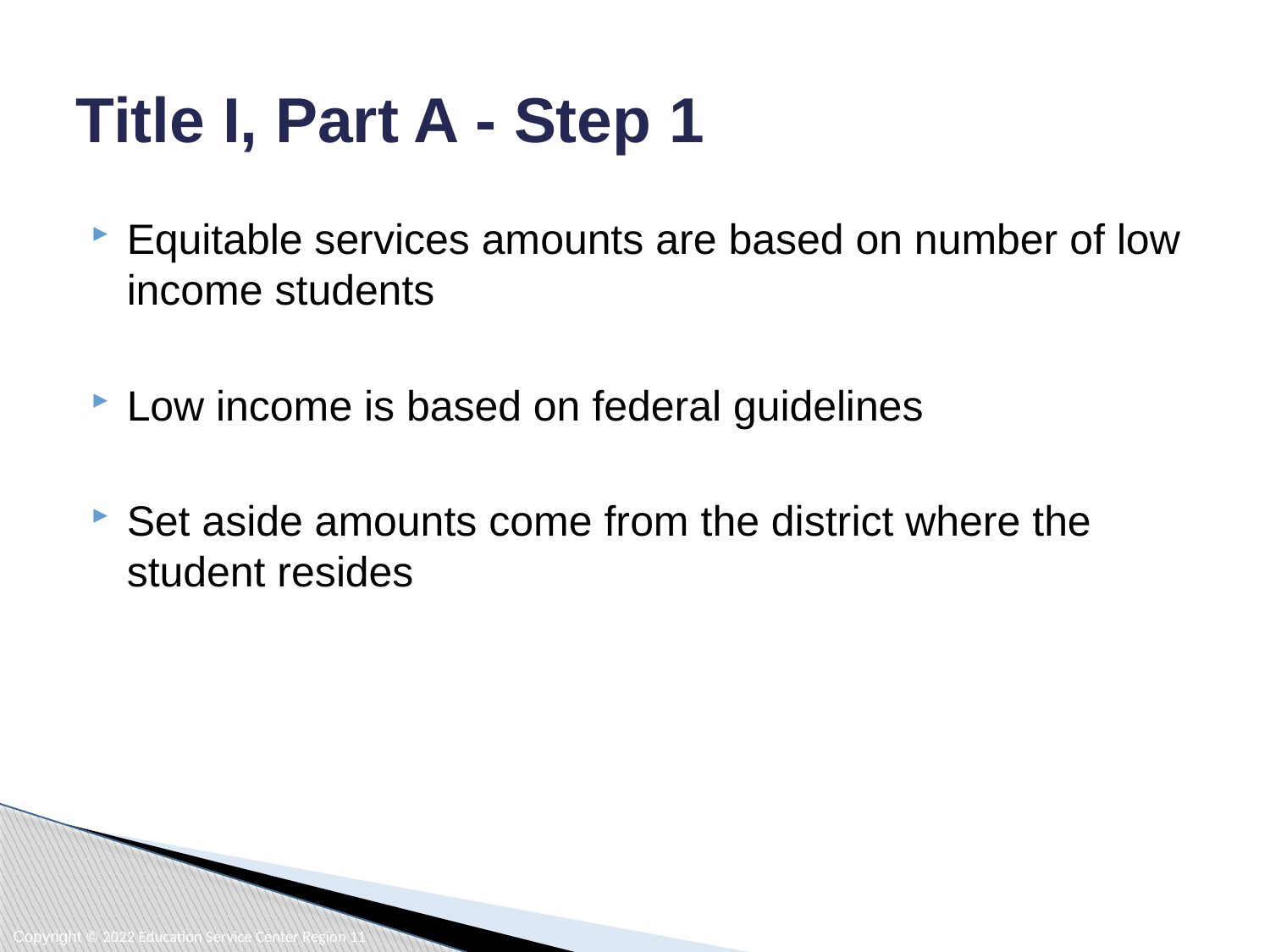

# Title I, Part A - Step 1
Equitable services amounts are based on number of low income students

Low income is based on federal guidelines

Set aside amounts come from the district where the student resides

Copyright © 2022 Education Service Center Region 11